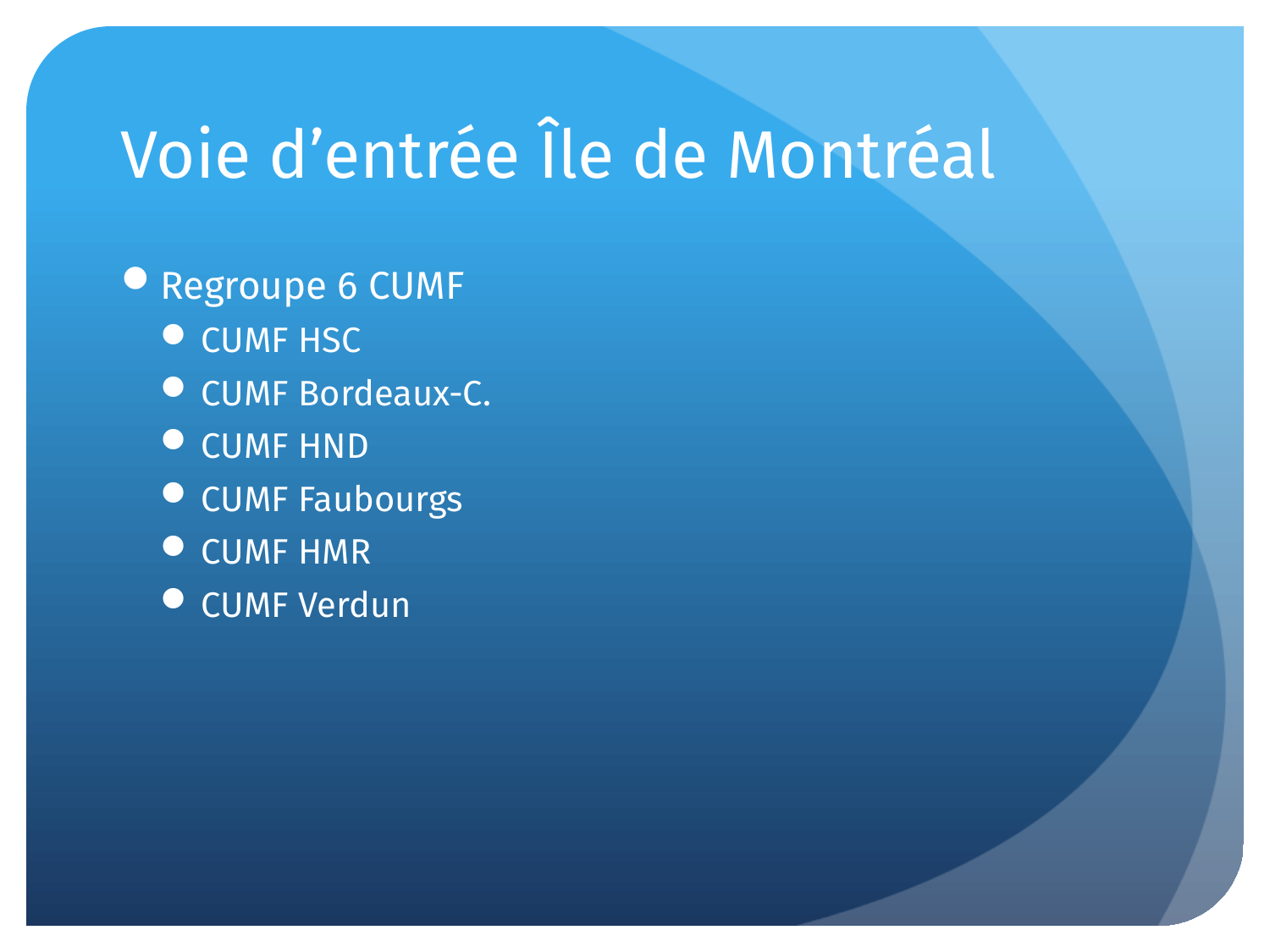

# Voie d’entrée Île de Montréal
Regroupe 6 CUMF
CUMF HSC
CUMF Bordeaux-C.
CUMF HND
CUMF Faubourgs
CUMF HMR
CUMF Verdun